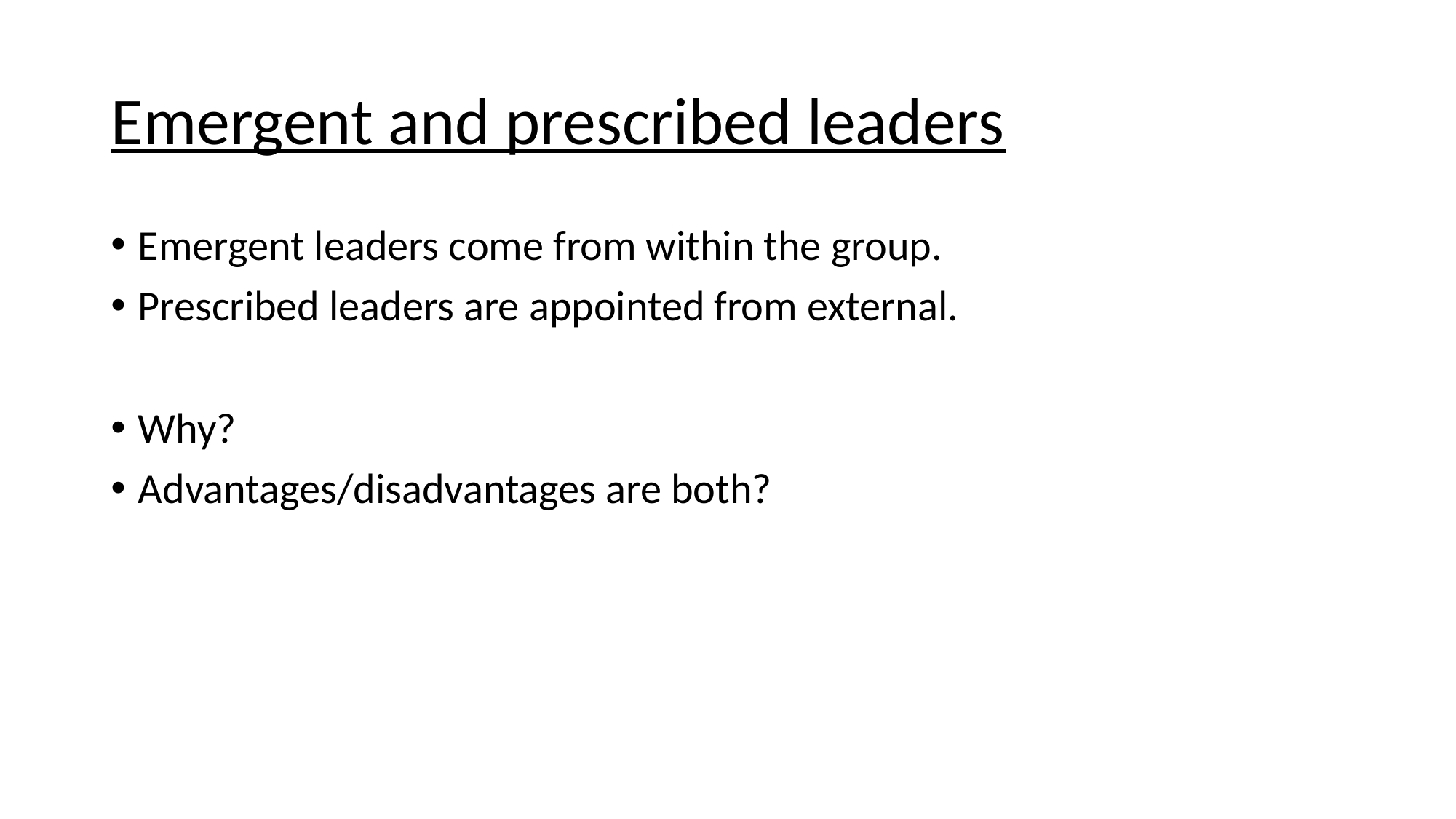

# Emergent and prescribed leaders
Emergent leaders come from within the group.
Prescribed leaders are appointed from external.

Why?
Advantages/disadvantages are both?